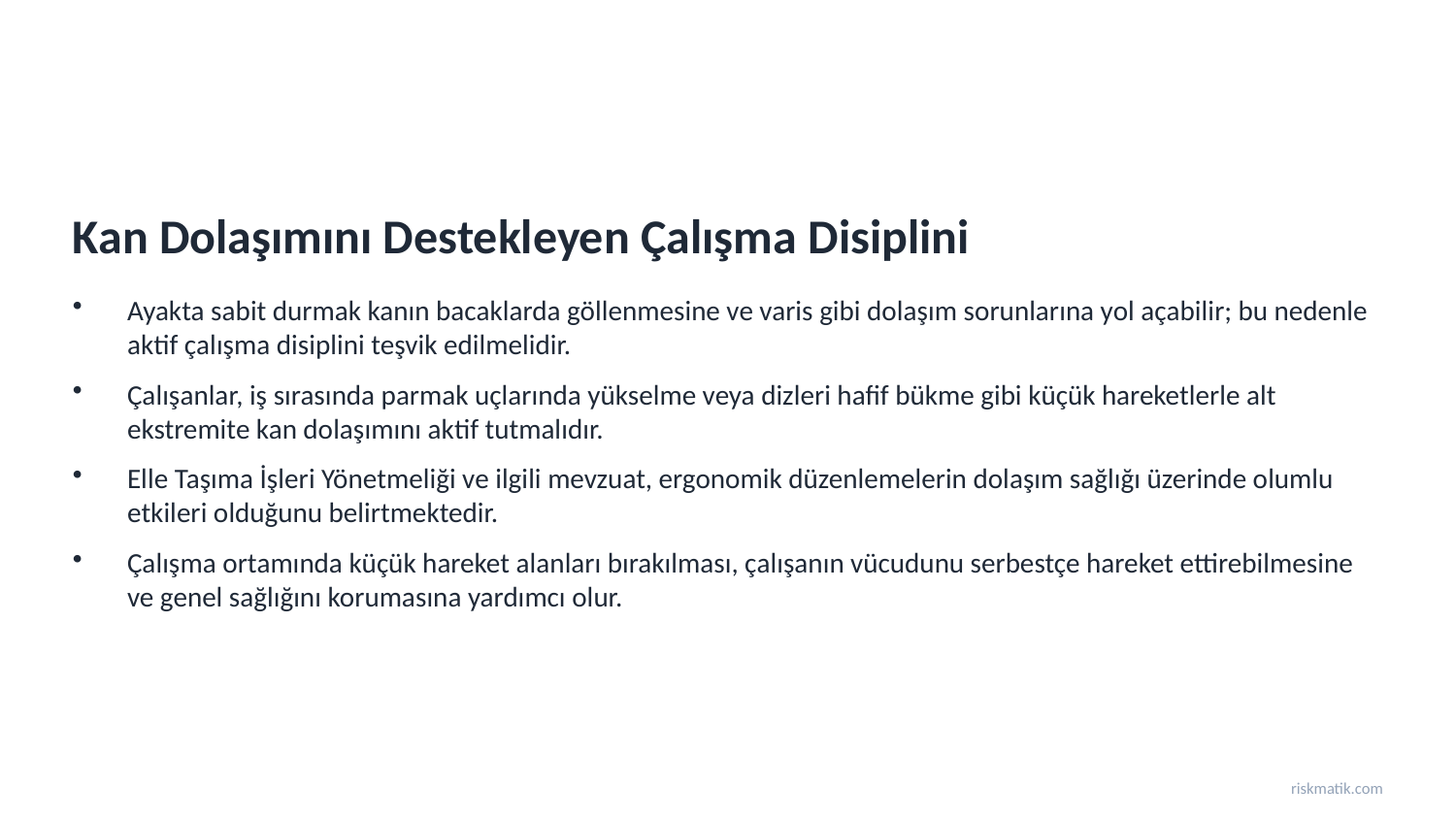

Kan Dolaşımını Destekleyen Çalışma Disiplini
Ayakta sabit durmak kanın bacaklarda göllenmesine ve varis gibi dolaşım sorunlarına yol açabilir; bu nedenle aktif çalışma disiplini teşvik edilmelidir.
Çalışanlar, iş sırasında parmak uçlarında yükselme veya dizleri hafif bükme gibi küçük hareketlerle alt ekstremite kan dolaşımını aktif tutmalıdır.
Elle Taşıma İşleri Yönetmeliği ve ilgili mevzuat, ergonomik düzenlemelerin dolaşım sağlığı üzerinde olumlu etkileri olduğunu belirtmektedir.
Çalışma ortamında küçük hareket alanları bırakılması, çalışanın vücudunu serbestçe hareket ettirebilmesine ve genel sağlığını korumasına yardımcı olur.
riskmatik.com